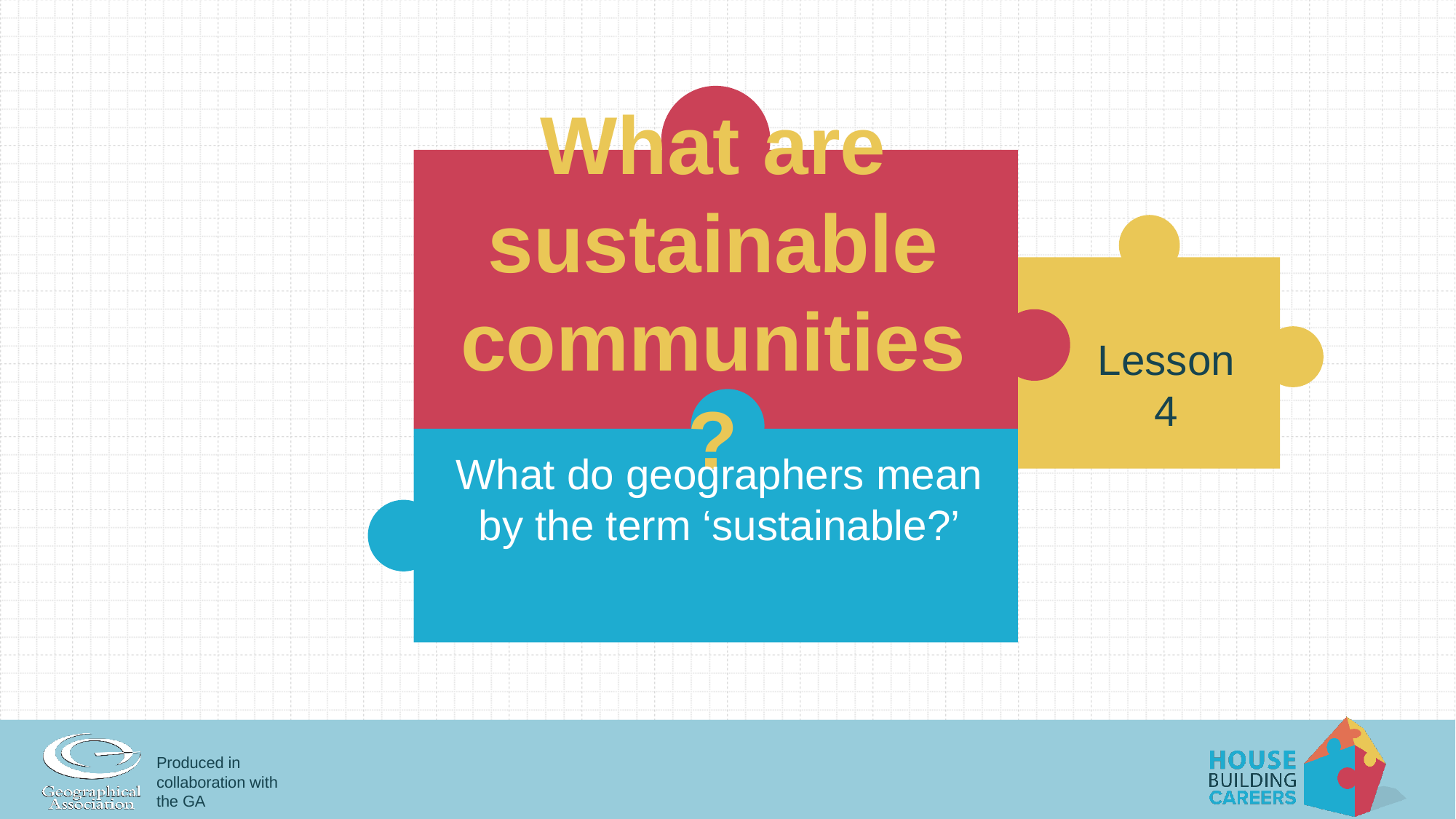

# What are sustainable communities?
Lesson 4
What do geographers mean by the term ‘sustainable?’